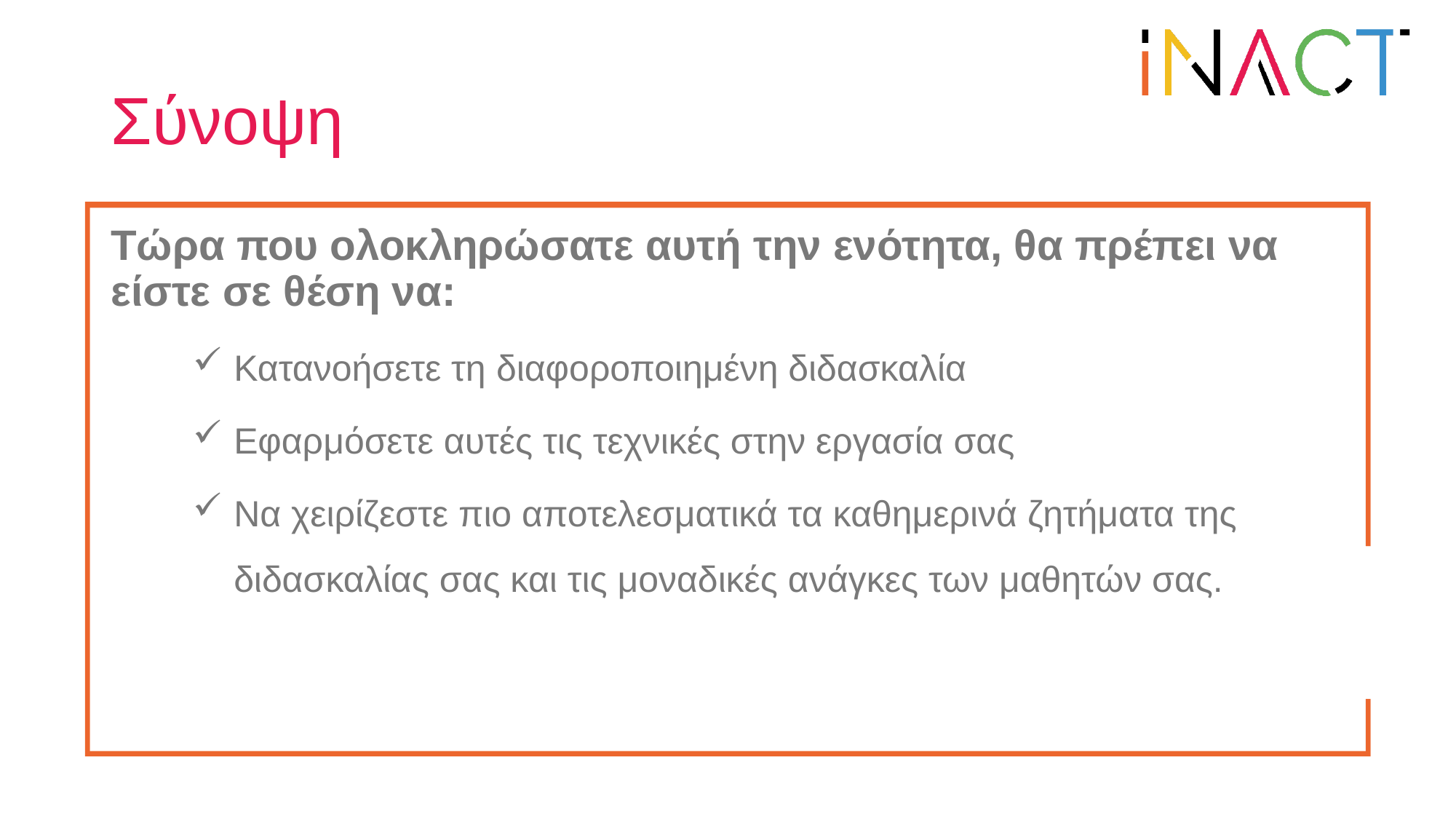

# Σύνοψη
Τώρα που ολοκληρώσατε αυτή την ενότητα, θα πρέπει να είστε σε θέση να:
Κατανοήσετε τη διαφοροποιημένη διδασκαλία
Εφαρμόσετε αυτές τις τεχνικές στην εργασία σας
Να χειρίζεστε πιο αποτελεσματικά τα καθημερινά ζητήματα της διδασκαλίας σας και τις μοναδικές ανάγκες των μαθητών σας.